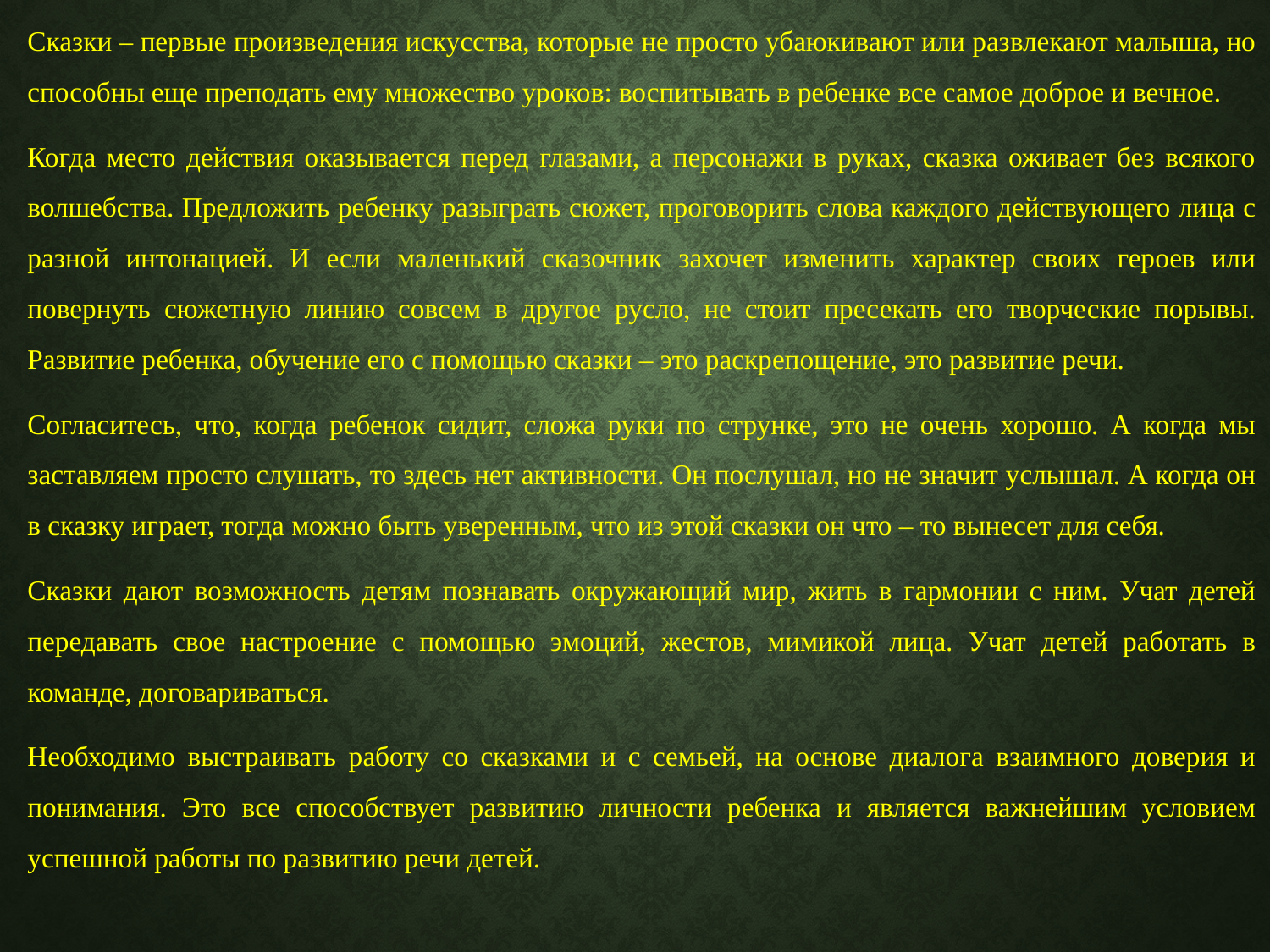

Сказки – первые произведения искусства, которые не просто убаюкивают или развлекают малыша, но способны еще преподать ему множество уроков: воспитывать в ребенке все самое доброе и вечное.
Когда место действия оказывается перед глазами, а персонажи в руках, сказка оживает без всякого волшебства. Предложить ребенку разыграть сюжет, проговорить слова каждого действующего лица с разной интонацией. И если маленький сказочник захочет изменить характер своих героев или повернуть сюжетную линию совсем в другое русло, не стоит пресекать его творческие порывы. Развитие ребенка, обучение его с помощью сказки – это раскрепощение, это развитие речи.
Согласитесь, что, когда ребенок сидит, сложа руки по струнке, это не очень хорошо. А когда мы заставляем просто слушать, то здесь нет активности. Он послушал, но не значит услышал. А когда он в сказку играет, тогда можно быть уверенным, что из этой сказки он что – то вынесет для себя.
Сказки дают возможность детям познавать окружающий мир, жить в гармонии с ним. Учат детей передавать свое настроение с помощью эмоций, жестов, мимикой лица. Учат детей работать в команде, договариваться.
Необходимо выстраивать работу со сказками и с семьей, на основе диалога взаимного доверия и понимания. Это все способствует развитию личности ребенка и является важнейшим условием успешной работы по развитию речи детей.